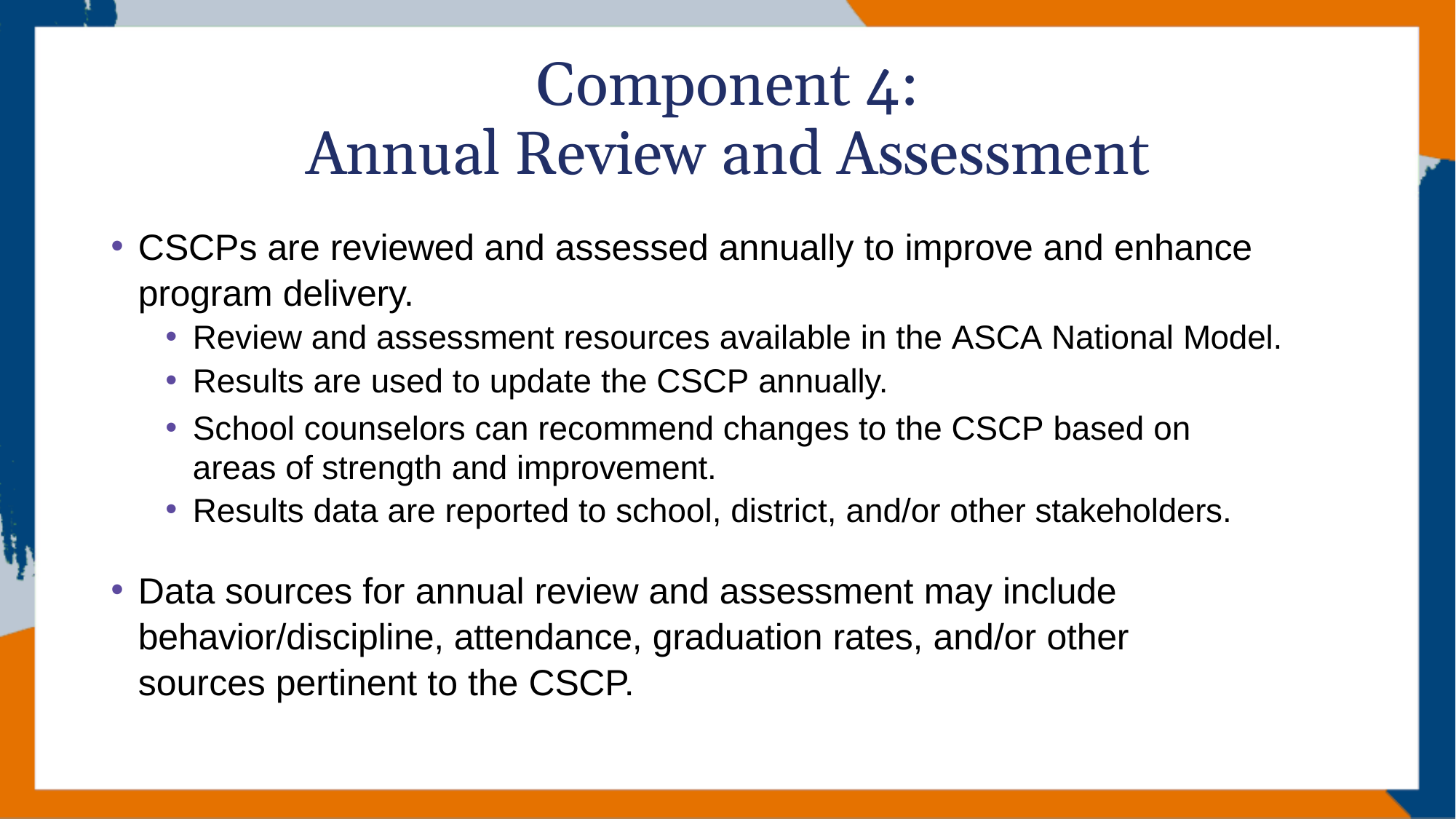

# Component 4:
Annual Review and Assessment
CSCPs are reviewed and assessed annually to improve and enhance program delivery.
Review and assessment resources available in the ASCA National Model.
Results are used to update the CSCP annually.
School counselors can recommend changes to the CSCP based on areas of strength and improvement.
Results data are reported to school, district, and/or other stakeholders.

Data sources for annual review and assessment may include behavior/discipline, attendance, graduation rates, and/or other sources pertinent to the CSCP.